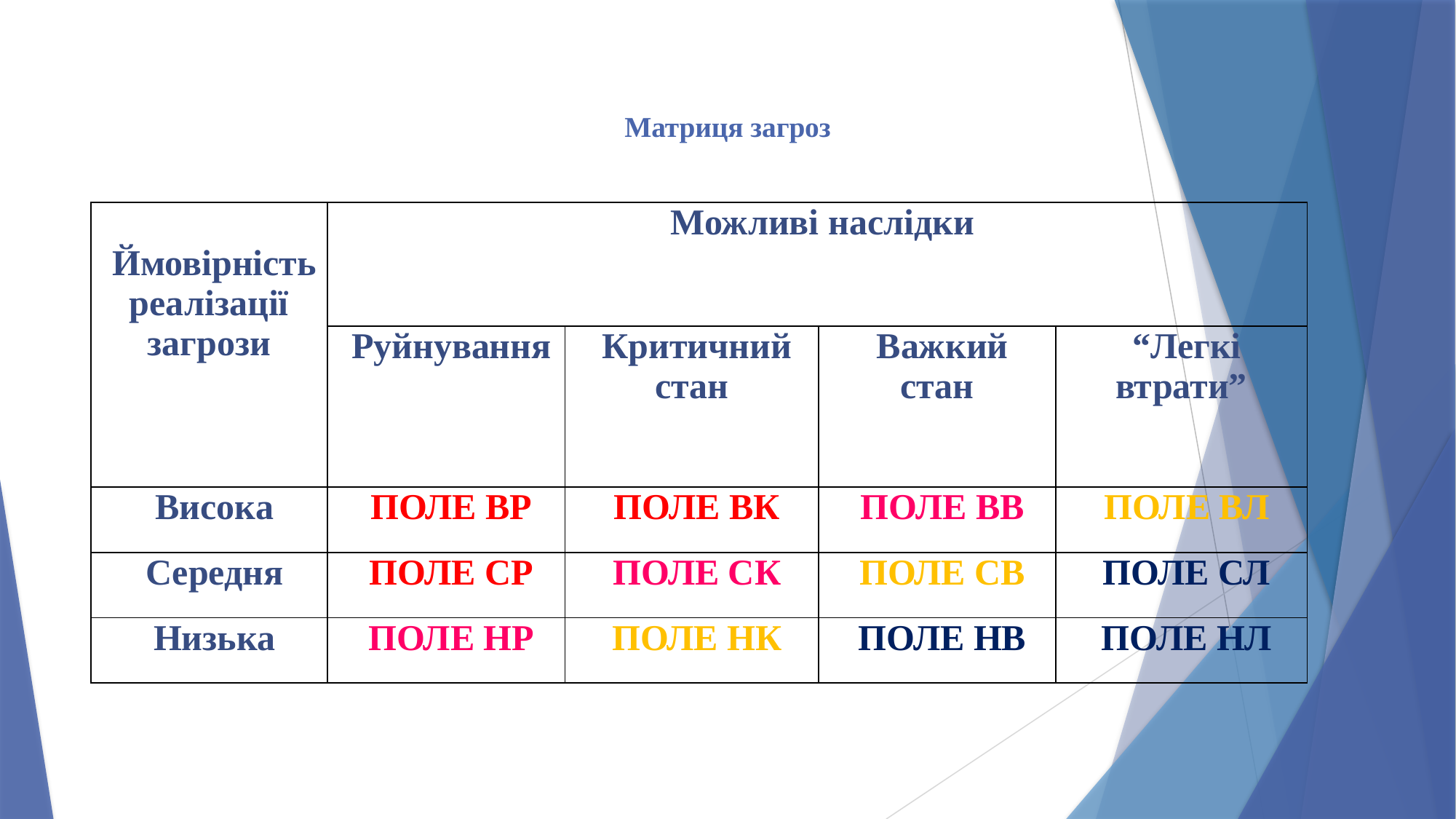

# Матриця загроз
| Ймовірність реалізації загрози | Можливі наслідки |  |  |  |
| --- | --- | --- | --- | --- |
|  | Руйнування | Критичний стан | Важкий стан | “Легкі втрати” |
| Висока | ПОЛЕ ВР | ПОЛЕ ВК | ПОЛЕ ВВ | ПОЛЕ ВЛ |
| Середня | ПОЛЕ СР | ПОЛЕ СК | ПОЛЕ СВ | ПОЛЕ СЛ |
| Низька | ПОЛЕ НР | ПОЛЕ НК | ПОЛЕ НВ | ПОЛЕ НЛ |